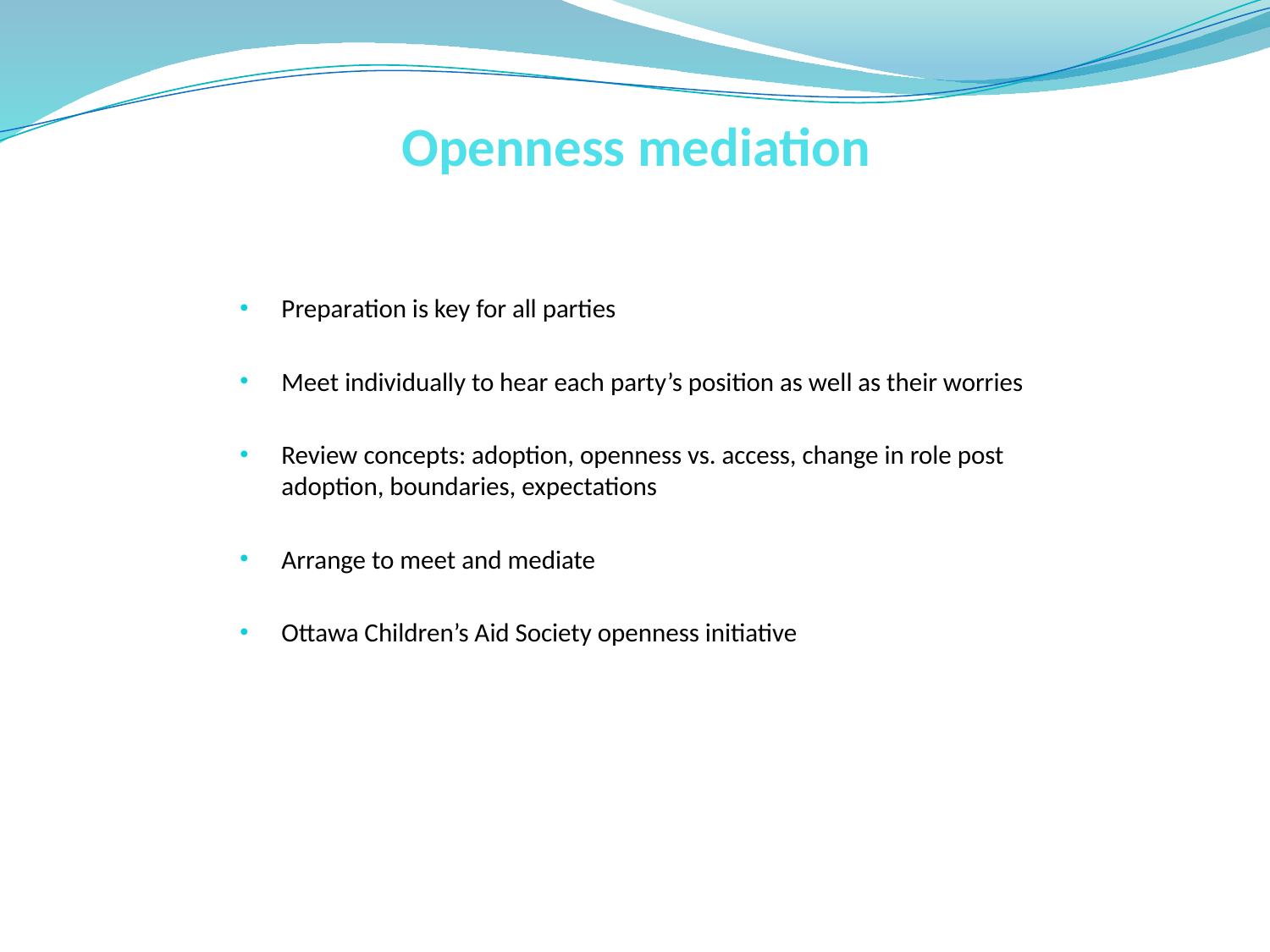

# Openness mediation
Preparation is key for all parties

Meet individually to hear each party’s position as well as their worries

Review concepts: adoption, openness vs. access, change in role post adoption, boundaries, expectations

Arrange to meet and mediate

Ottawa Children’s Aid Society openness initiative